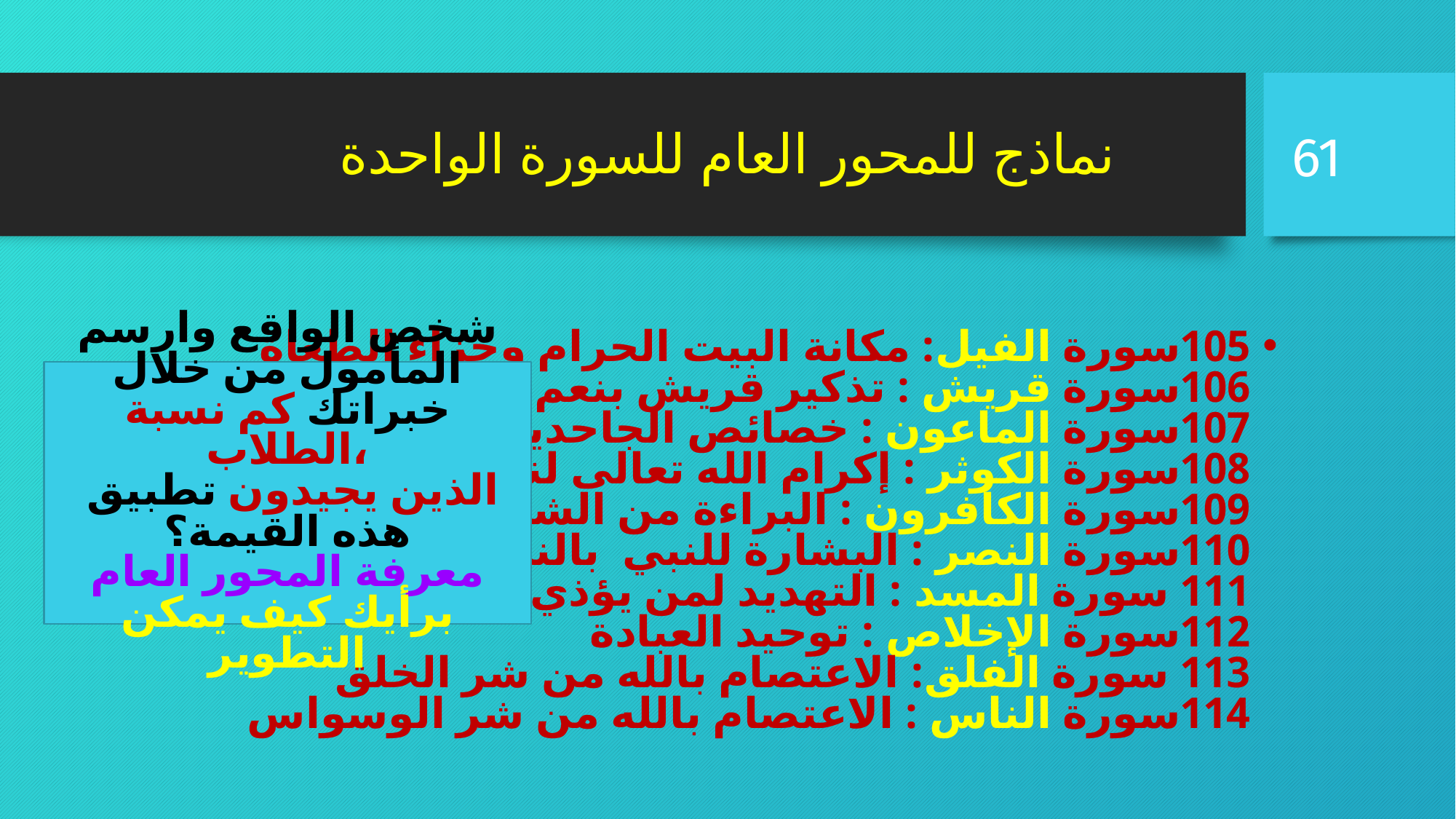

# نماذج للمحور العام للسورة الواحدة
61

105سورة الفيل: مكانة البيت الحرام وجزاء الطغاة
106سورة قريش : تذكير قريش بنعم الله تعالى
107سورة الماعون : خصائص الجاحدين نعم الله
108سورة الكوثر : إكرام الله تعالى لنبيه محمد  
109سورة الكافرون : البراءة من الشرك وأهله
110سورة النصر : البشارة للنبي  بالنصر
111 سورة المسد : التهديد لمن يؤذي النبي  
112سورة الإخلاص : توحيد العبادة
113 سورة الفلق: الاعتصام بالله من شر الخلق
114سورة الناس : الاعتصام بالله من شر الوسواس

شخص الواقع وارسم المأمول من خلال خبراتك كم نسبة الطلاب،
 الذين يجيدون تطبيق هذه القيمة؟
معرفة المحور العام
برأيك كيف يمكن التطوير